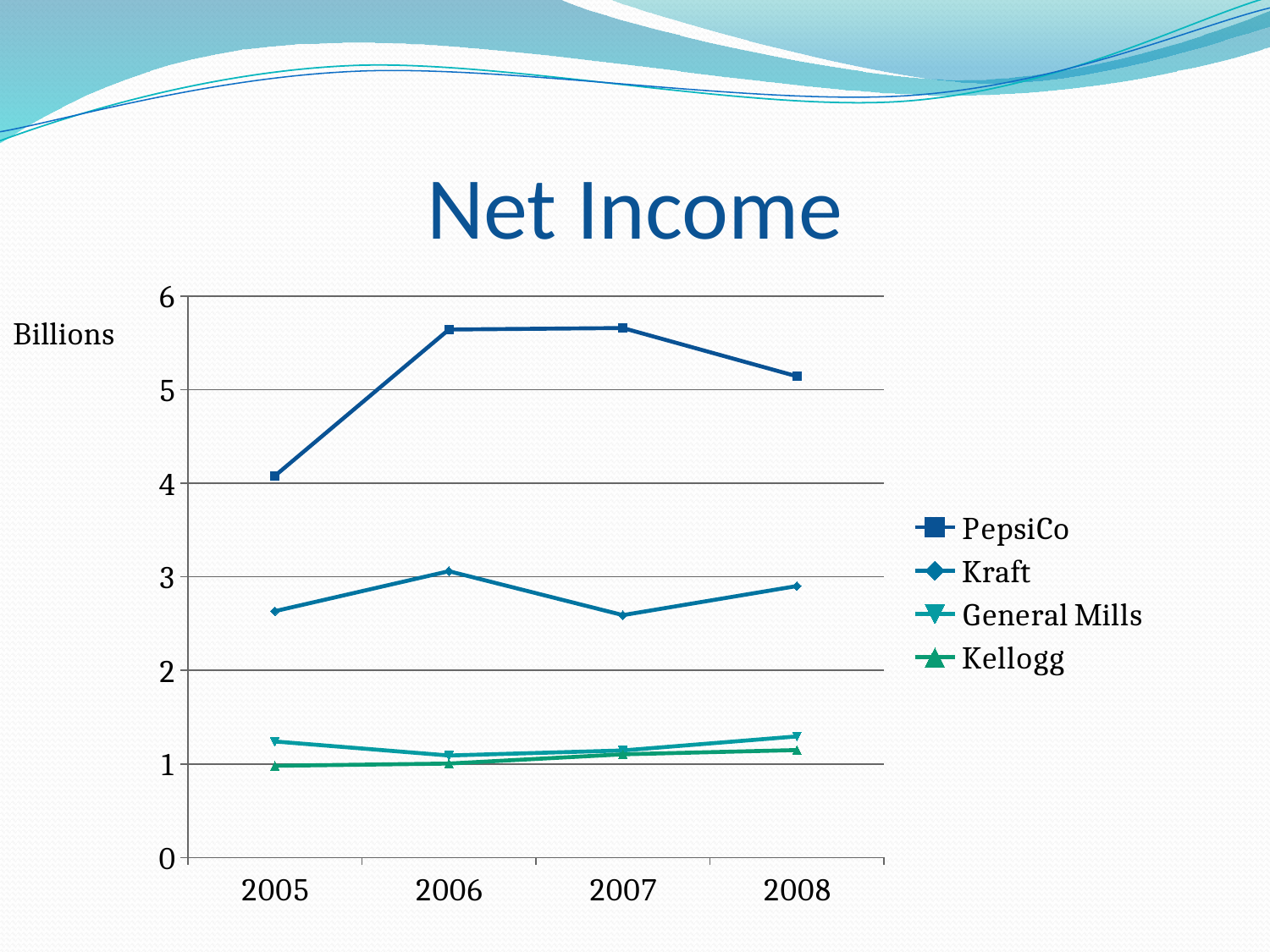

# Net Income

### Chart

| Category | PepsiCo | Kraft | General Mills | Kellogg |
|---|---|---|---|---|
| 2005 | 4.078 | 2.6319999999999997 | 1.24 | 0.98 |
| 2006 | 5.6419999999999995 | 3.06 | 1.09 | 1.004 |
| 2007 | 5.657999999999993 | 2.59 | 1.1439999999999981 | 1.103 |
| 2008 | 5.1419999999999995 | 2.901 | 1.294 | 1.1479999999999981 |
Billions